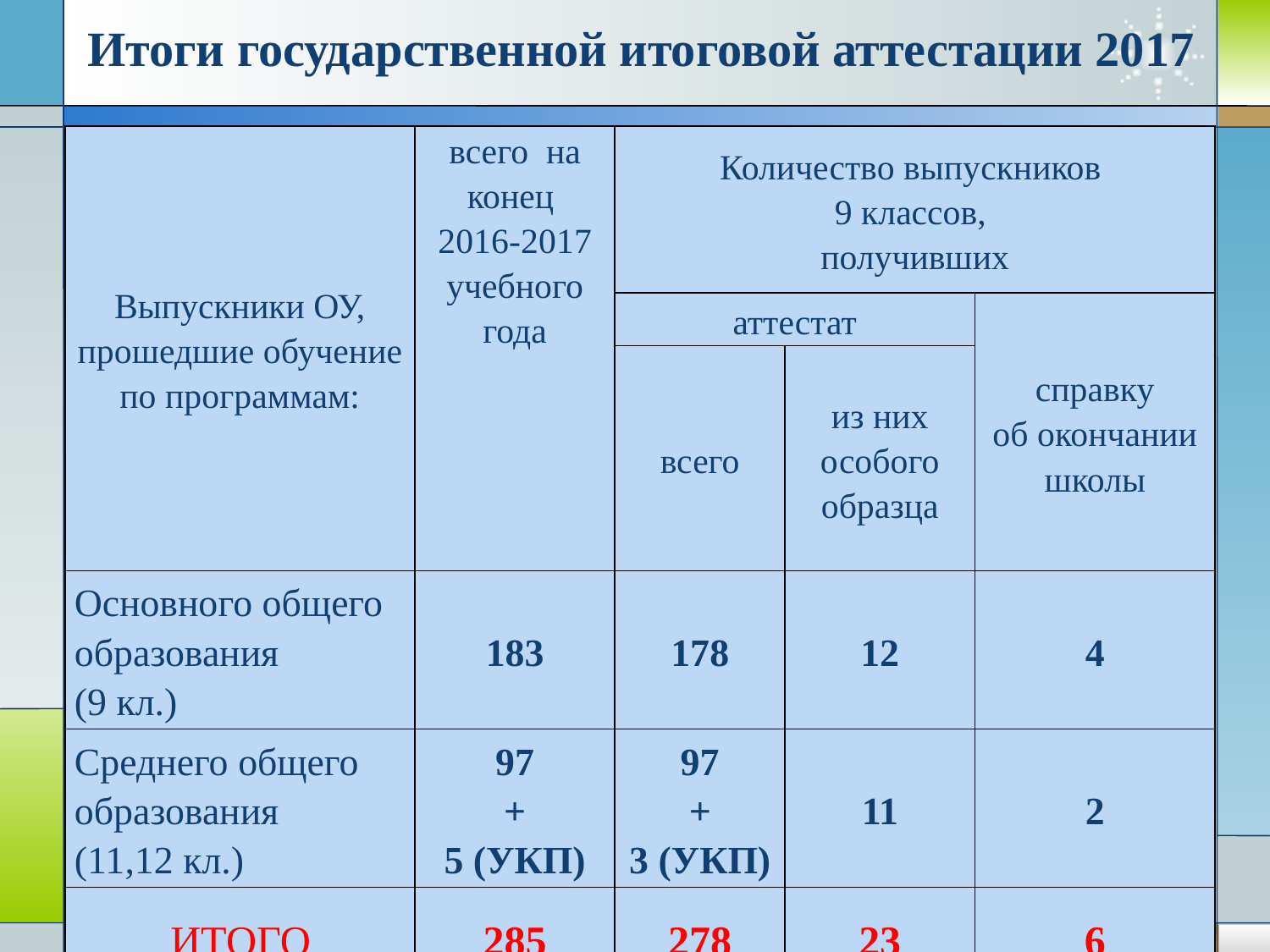

Итоги государственной итоговой аттестации 2017

| Выпускники ОУ, прошедшие обучение по программам: | всего на конец 2016-2017 учебного года | Количество выпускников 9 классов, получивших |  |  |
| --- | --- | --- | --- | --- |
|  |  | аттестат |  | справку об окончании школы |
|  |  | всего | из них особого образца |  |
| Основного общего образования (9 кл.) | 183 | 178 | 12 | 4 |
| Среднего общего образования (11,12 кл.) | 97 + 5 (УКП) | 97 + 3 (УКП) | 11 | 2 |
| ИТОГО | 285 | 278 | 23 | 6 |